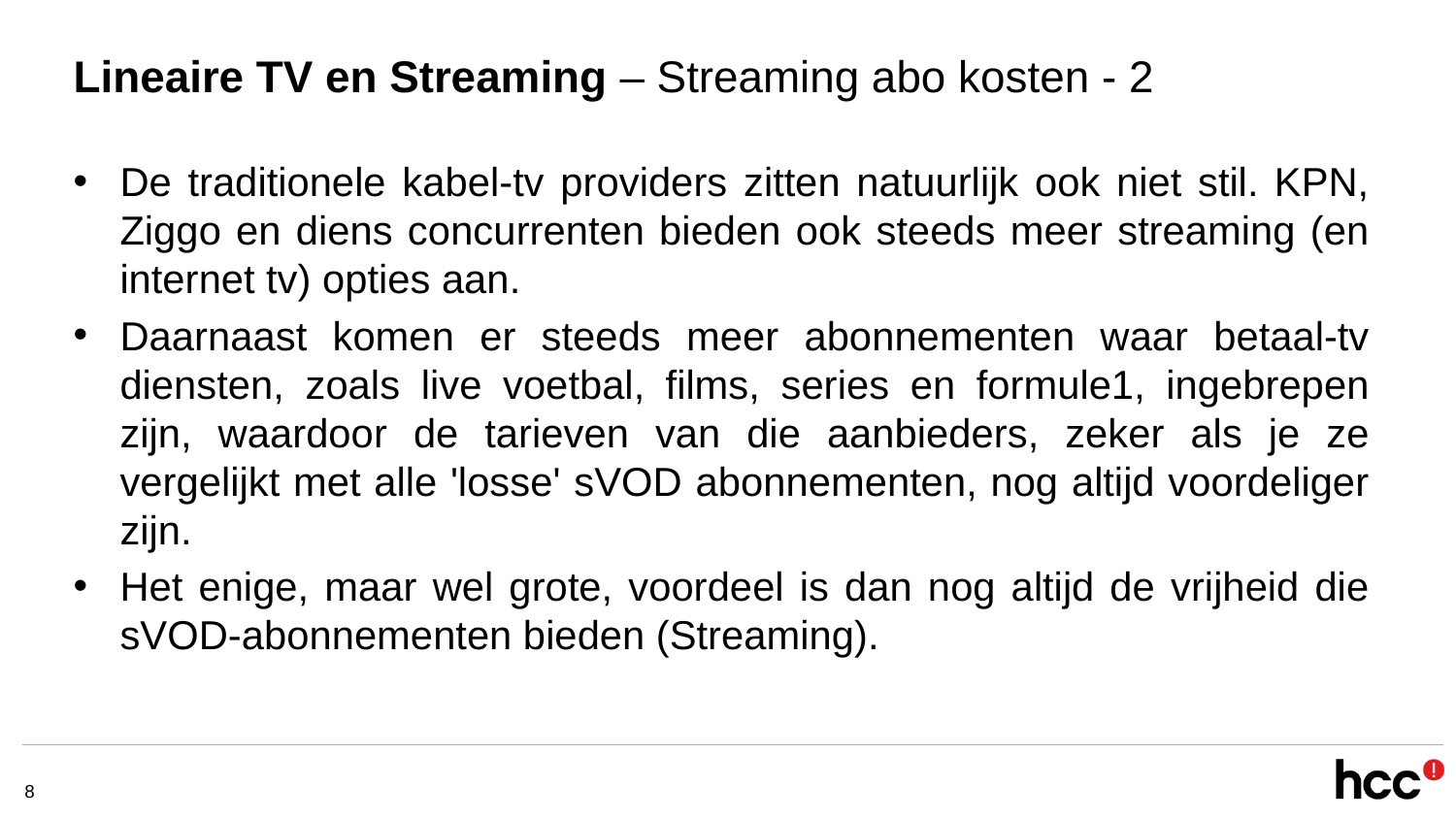

# Lineaire TV en Streaming – Streaming abo kosten - 2
De traditionele kabel-tv providers zitten natuurlijk ook niet stil. KPN, Ziggo en diens concurrenten bieden ook steeds meer streaming (en internet tv) opties aan.
Daarnaast komen er steeds meer abonnementen waar betaal-tv diensten, zoals live voetbal, films, series en formule1, ingebrepen zijn, waardoor de tarieven van die aanbieders, zeker als je ze vergelijkt met alle 'losse' sVOD abonnementen, nog altijd voordeliger zijn.
Het enige, maar wel grote, voordeel is dan nog altijd de vrijheid die sVOD-abonnementen bieden (Streaming).
8